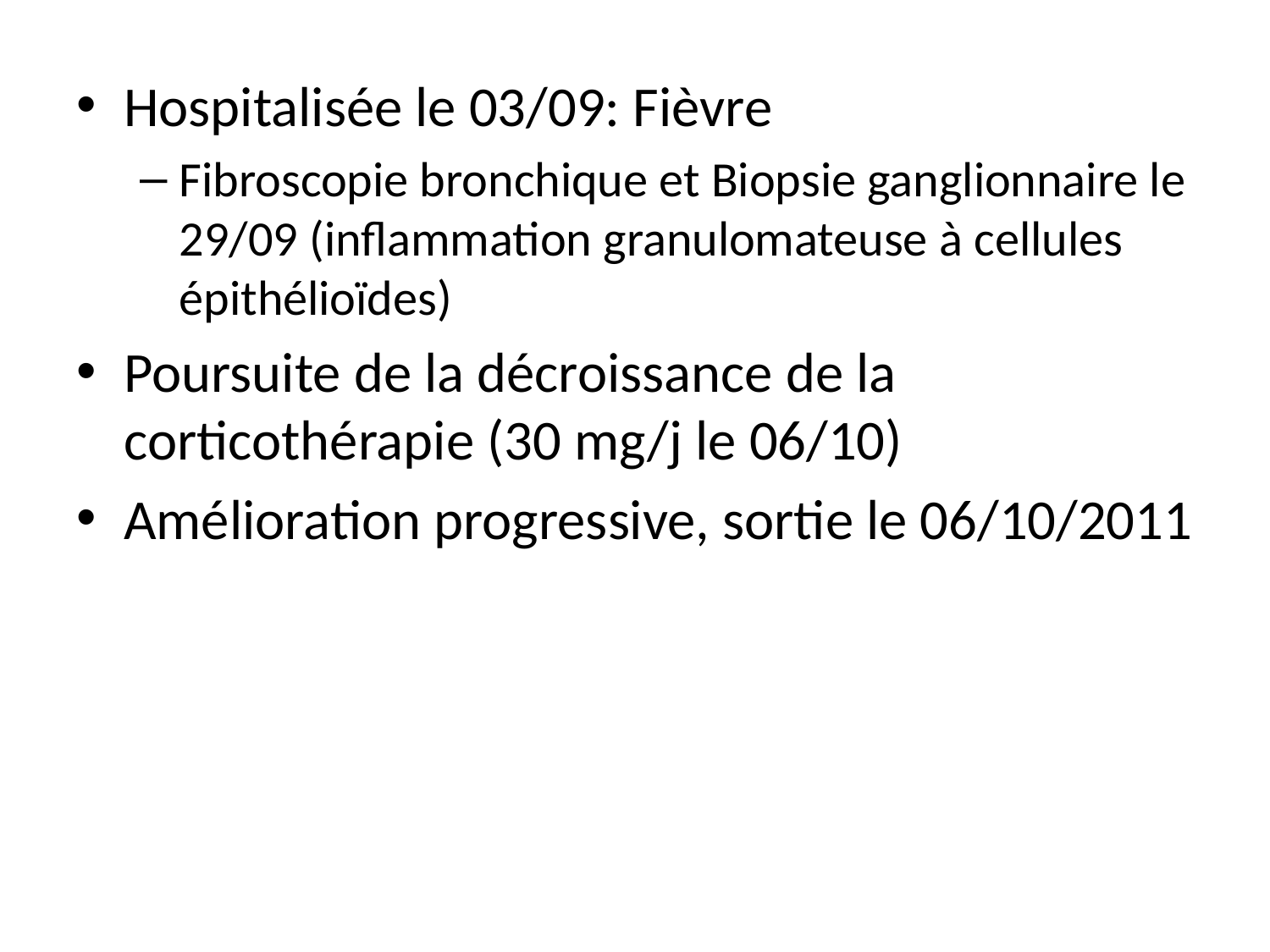

Hospitalisée le 03/09: Fièvre
Fibroscopie bronchique et Biopsie ganglionnaire le 29/09 (inflammation granulomateuse à cellules épithélioïdes)
Poursuite de la décroissance de la corticothérapie (30 mg/j le 06/10)
Amélioration progressive, sortie le 06/10/2011